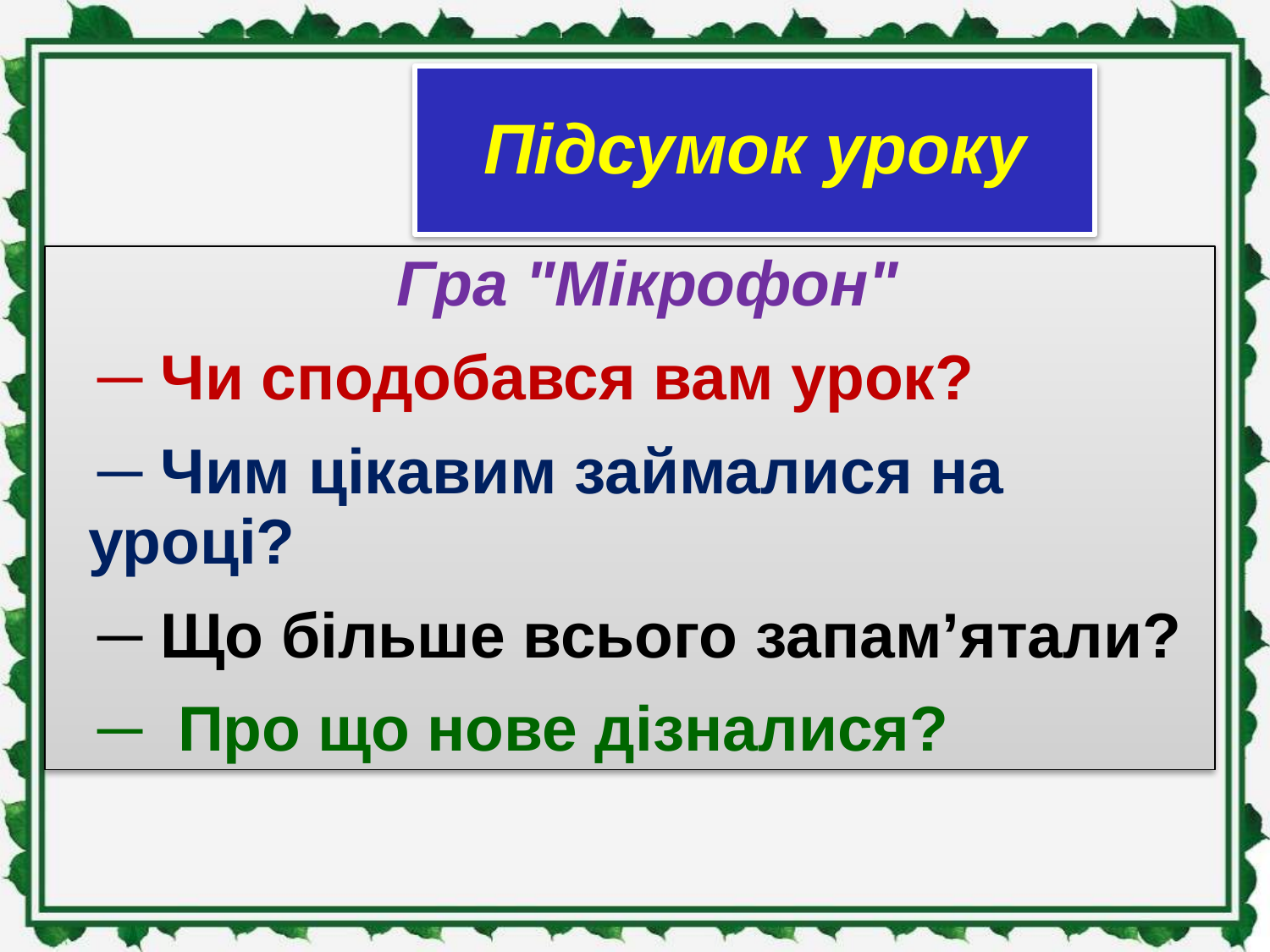

# Підсумок уроку
                    Гра "Мікрофон"
   ─ Чи сподобався вам урок?
   ─ Чим цікавим займалися на уроці?
   ─ Що більше всього запам’ятали?
   ─  Про що нове дізналися?